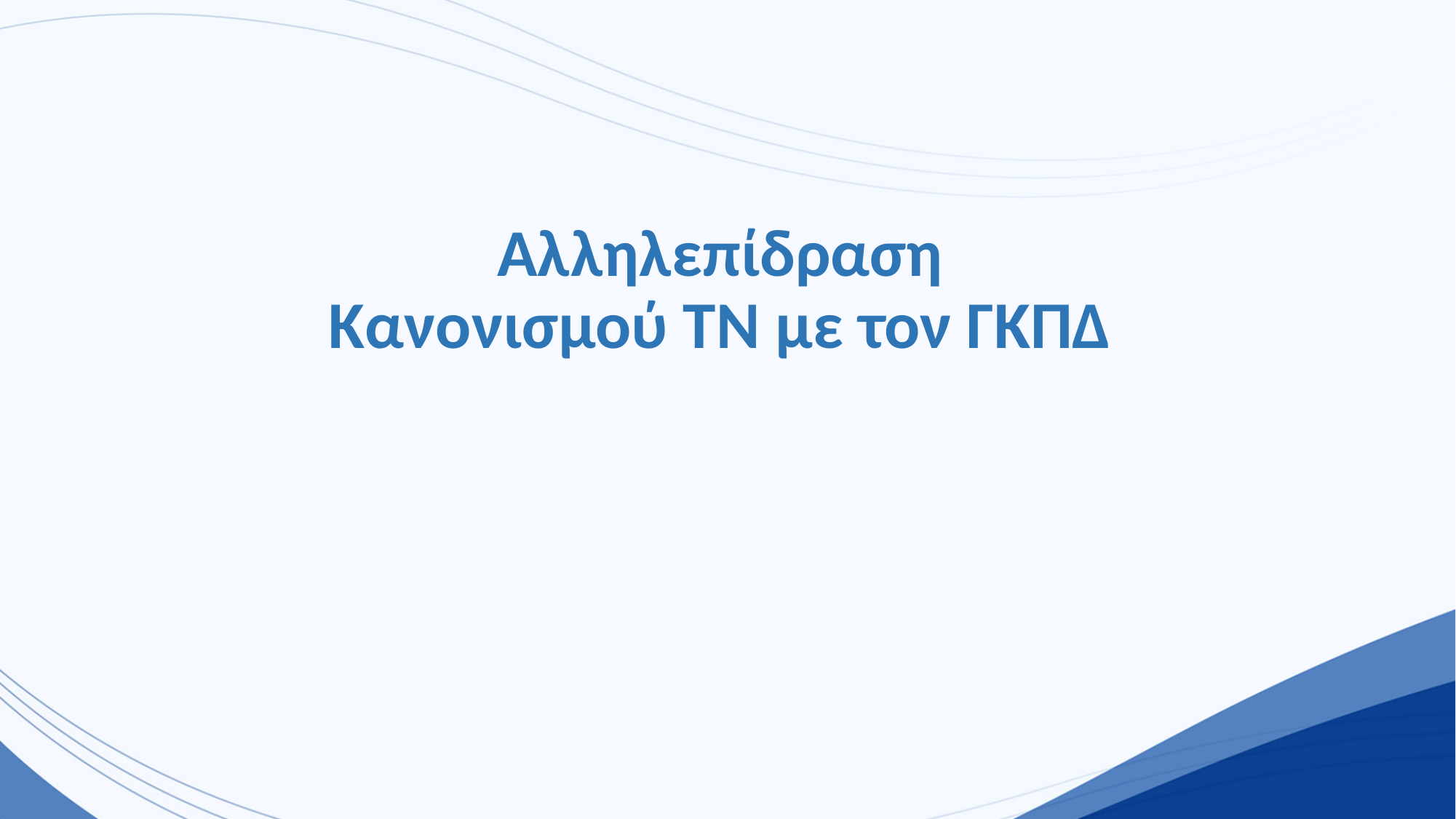

# Αλληλεπίδραση Κανονισμού ΤΝ με τον ΓΚΠΔ